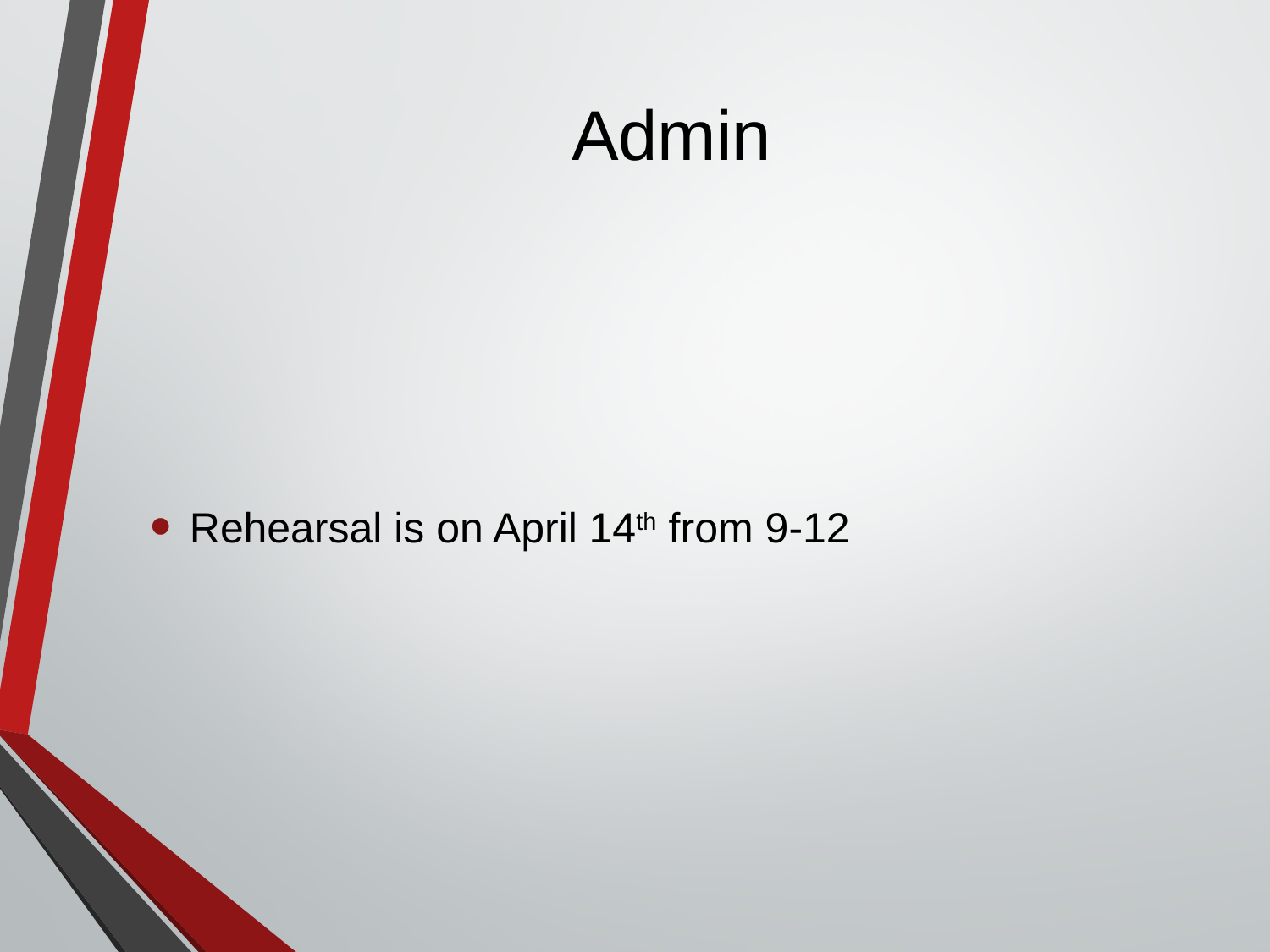

# Admin
Rehearsal is on April 14th from 9-12